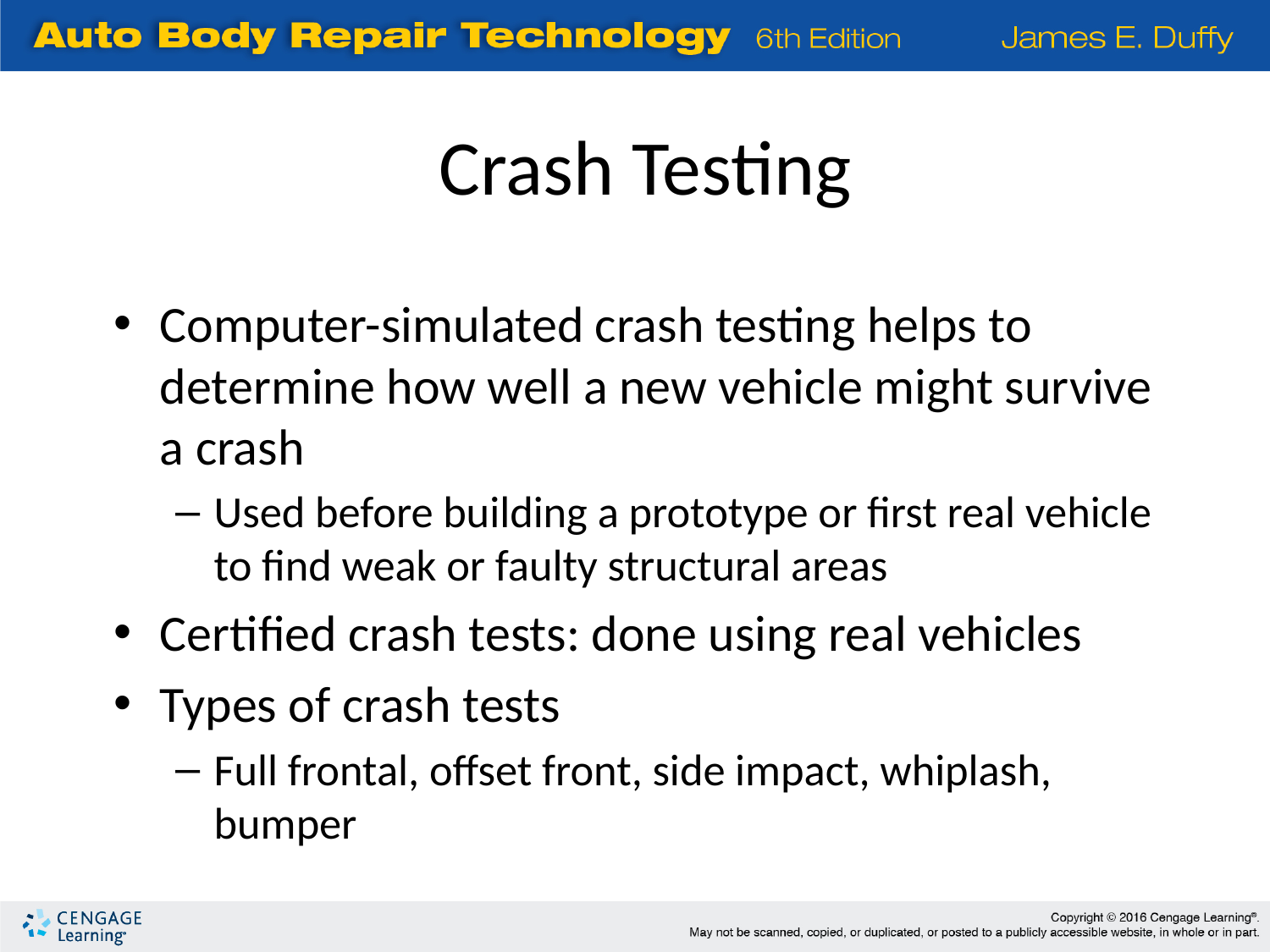

Crash Testing
Computer-simulated crash testing helps to determine how well a new vehicle might survive a crash
Used before building a prototype or first real vehicle to find weak or faulty structural areas
Certified crash tests: done using real vehicles
Types of crash tests
Full frontal, offset front, side impact, whiplash, bumper